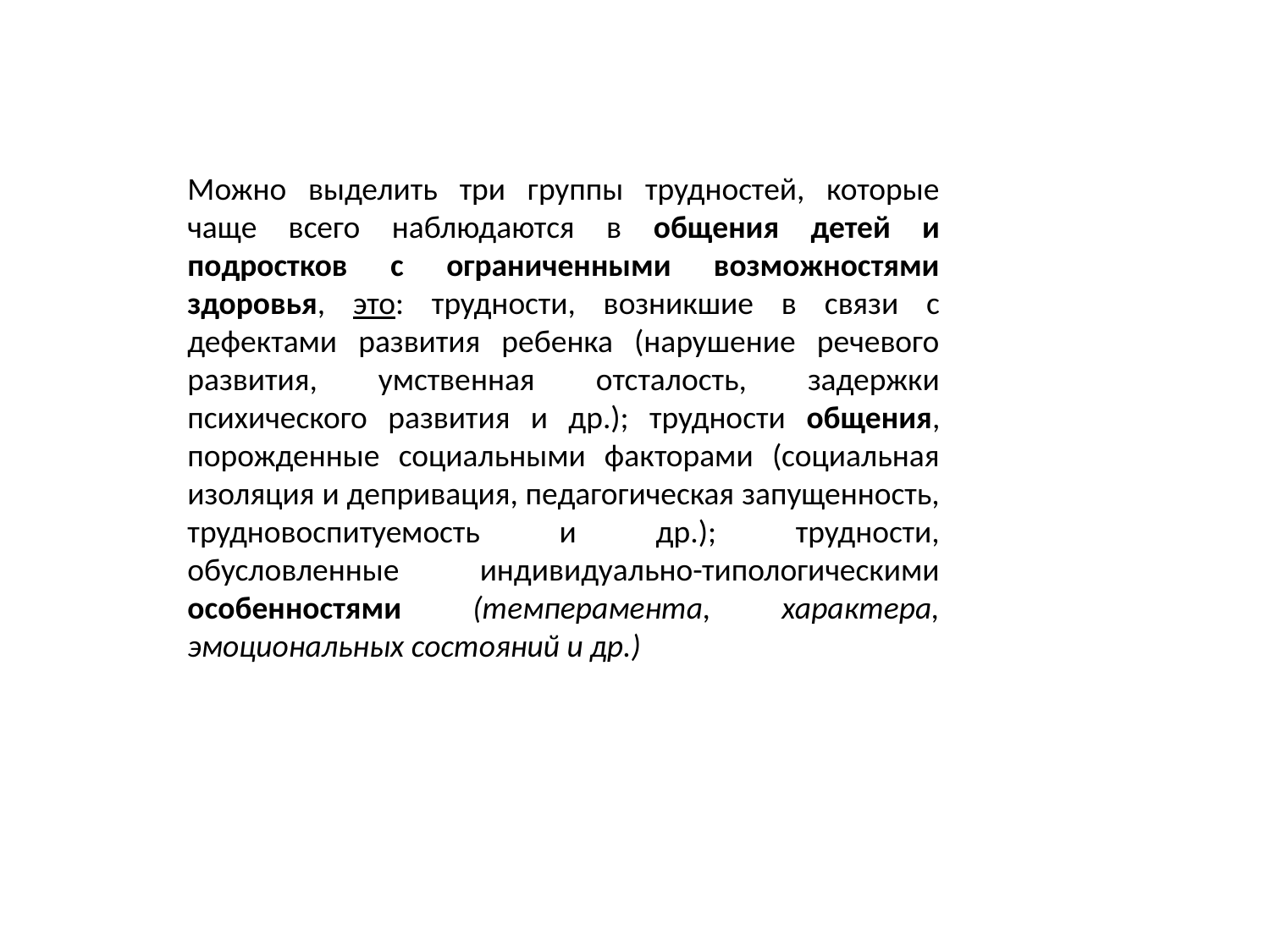

Можно выделить три группы трудностей, которые чаще всего наблюдаются в общения детей и подростков с ограниченными возможностями здоровья, это: трудности, возникшие в связи с дефектами развития ребенка (нарушение речевого развития, умственная отсталость, задержки психического развития и др.); трудности общения, порожденные социальными факторами (социальная изоляция и депривация, педагогическая запущенность, трудновоспитуемость и др.); трудности, обусловленные индивидуально-типологическими особенностями (темперамента, характера, эмоциональных состояний и др.)